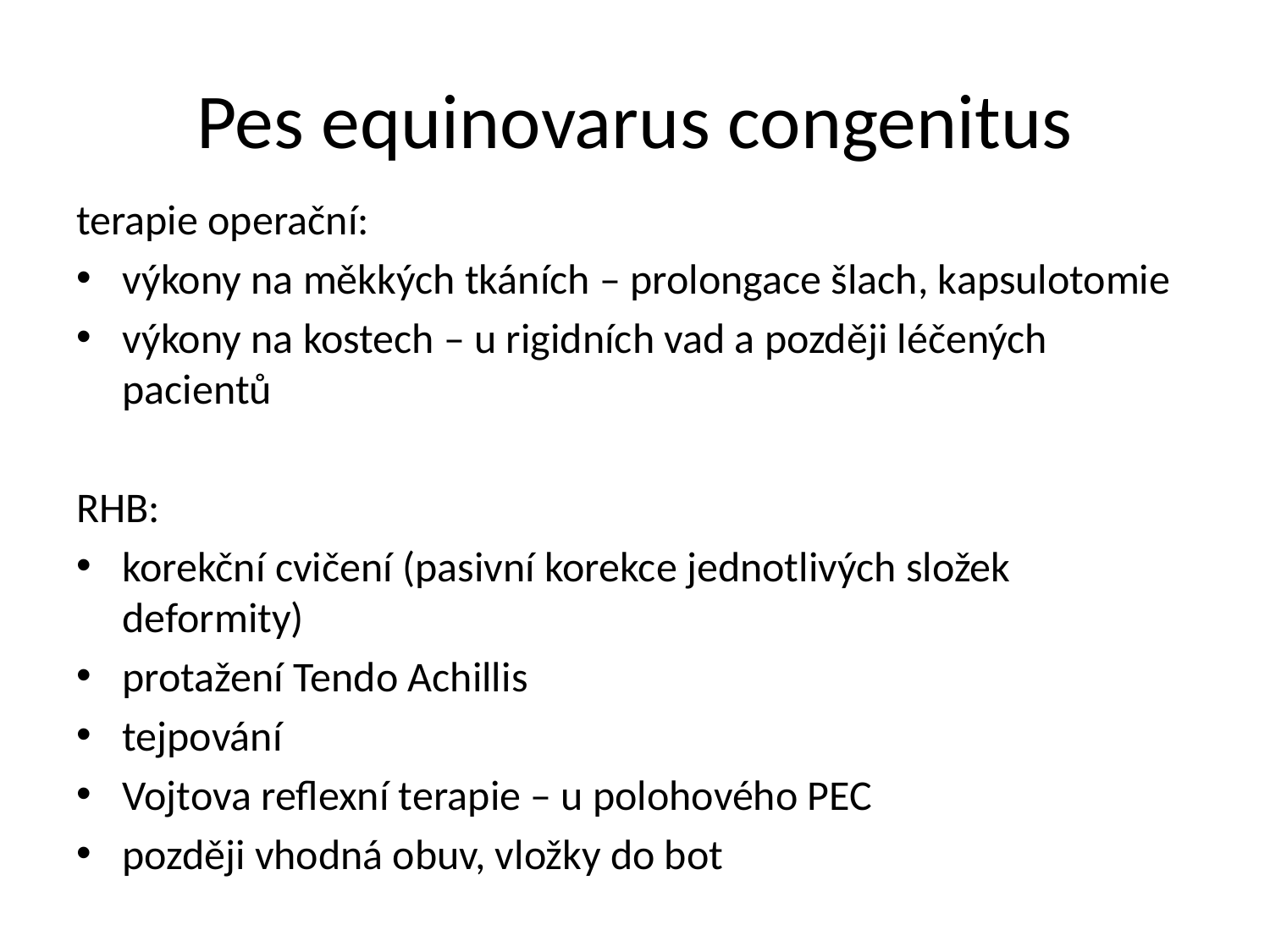

# Pes equinovarus congenitus
terapie operační:
výkony na měkkých tkáních – prolongace šlach, kapsulotomie
výkony na kostech – u rigidních vad a později léčených pacientů

RHB:
korekční cvičení (pasivní korekce jednotlivých složek deformity)
protažení Tendo Achillis
tejpování
Vojtova reflexní terapie – u polohového PEC
později vhodná obuv, vložky do bot